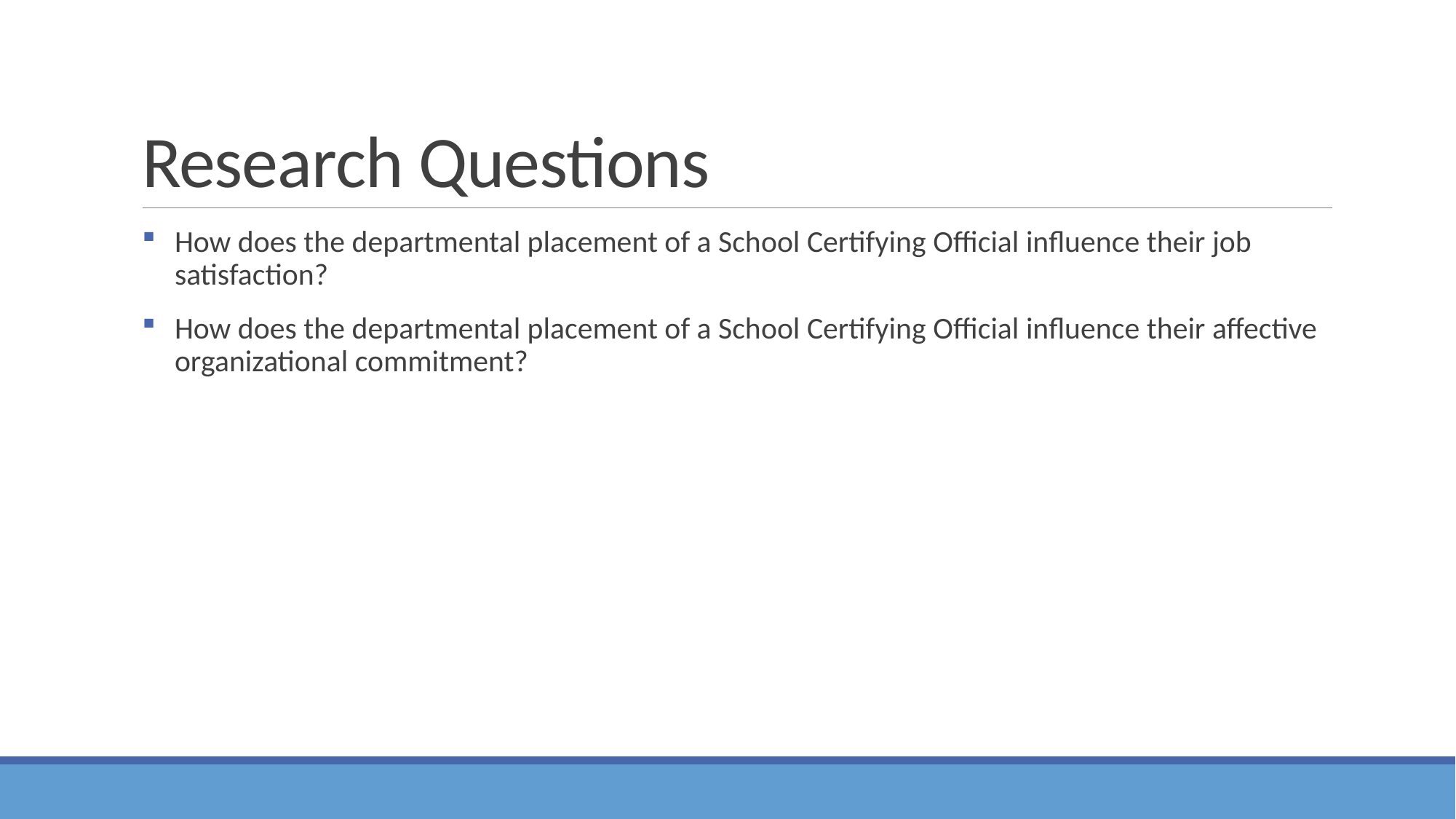

# Research Questions
How does the departmental placement of a School Certifying Official influence their job satisfaction?
How does the departmental placement of a School Certifying Official influence their affective organizational commitment?